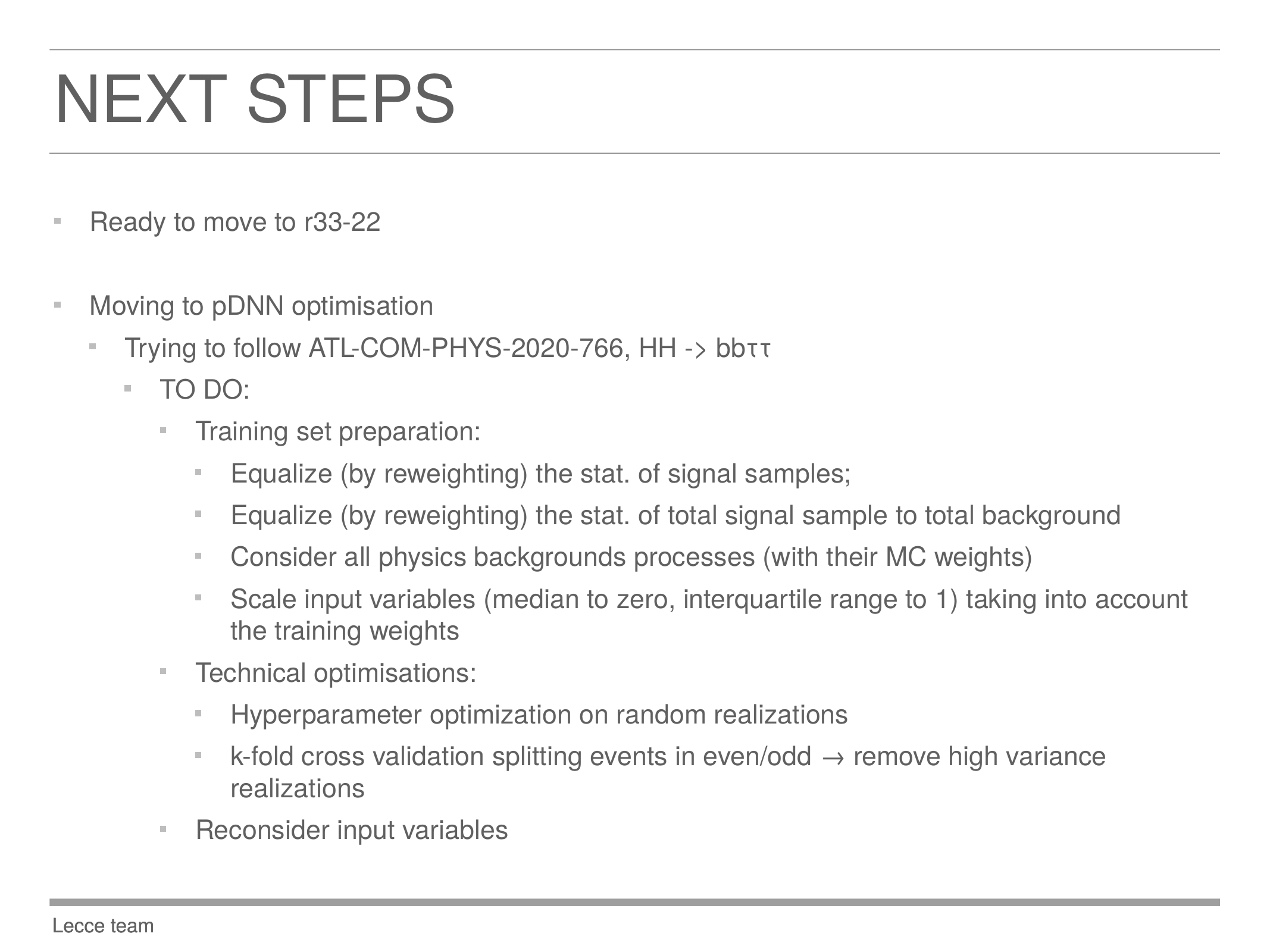

# Next steps

Ready to move to r33-22

Moving to pDNN optimisation
Trying to follow ATL-COM-PHYS-2020-766, HH -> bbττ
TO DO:
Training set preparation:
Equalize (by reweighting) the stat. of signal samples;
Equalize (by reweighting) the stat. of total signal sample to total background
Consider all physics backgrounds processes (with their MC weights)
Scale input variables (median to zero, interquartile range to 1) taking into account the training weights
Technical optimisations:
Hyperparameter optimization on random realizations
k-fold cross validation splitting events in even/odd → remove high variance realizations
Reconsider input variables
19

Lecce team